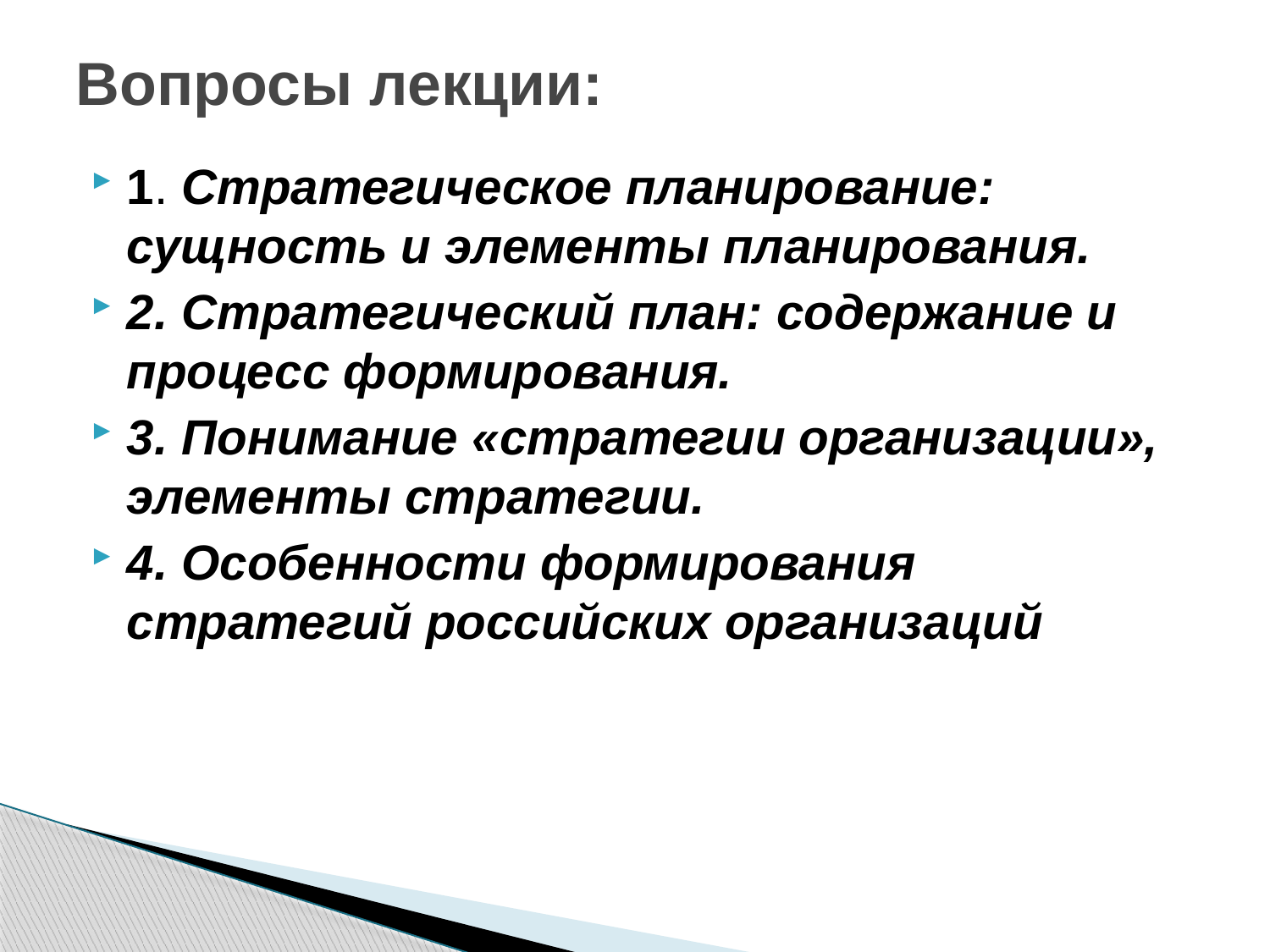

# Вопросы лекции:
1. Стратегическое планирование: сущность и элементы планирования.
2. Стратегический план: содержание и процесс формирования.
3. Понимание «стратегии организации», элементы стратегии.
4. Особенности формирования стратегий российских организаций